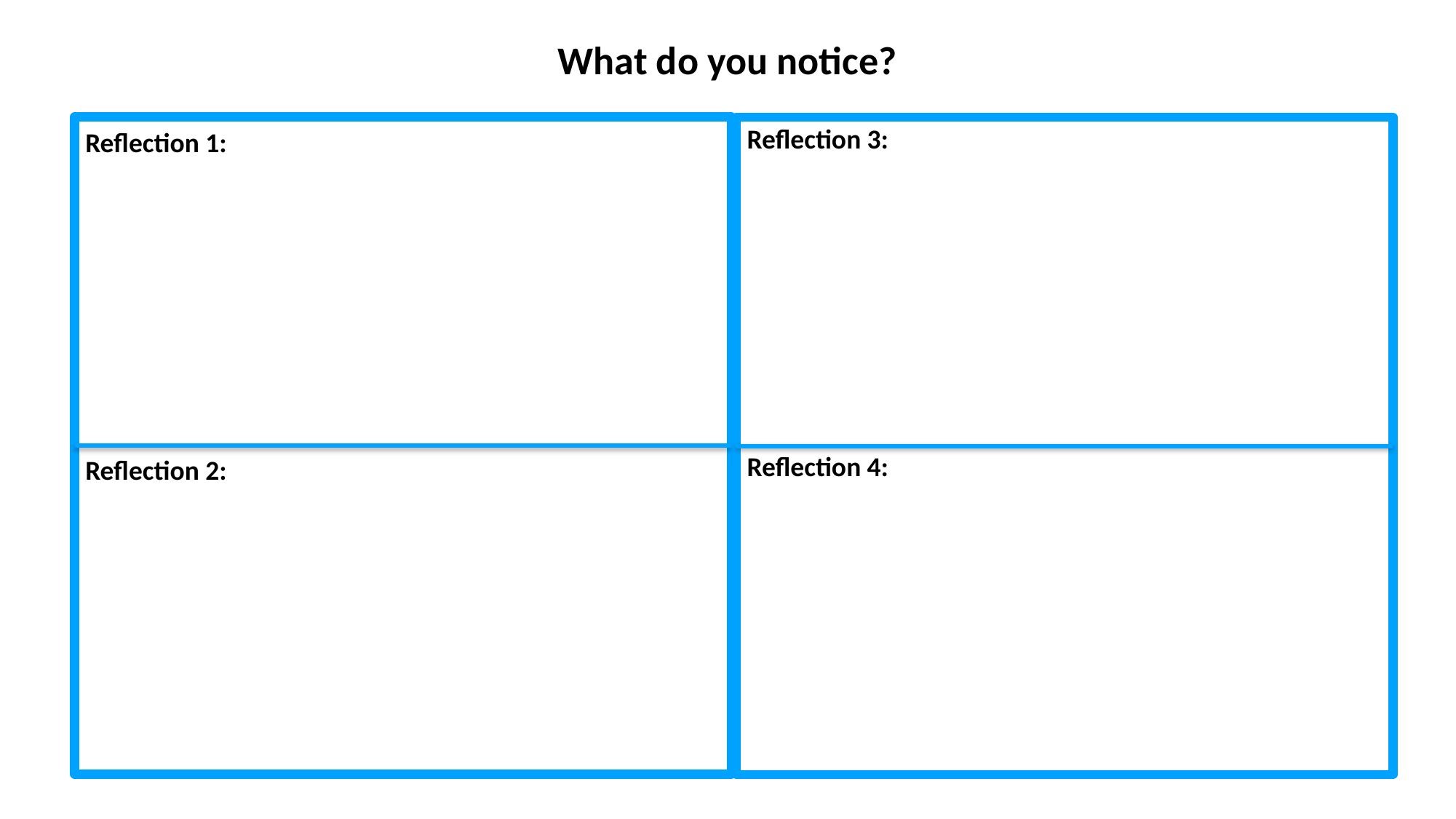

What do you notice?

Reflection 1:

Reflection 2:

Reflection 3:

Reflection 4: